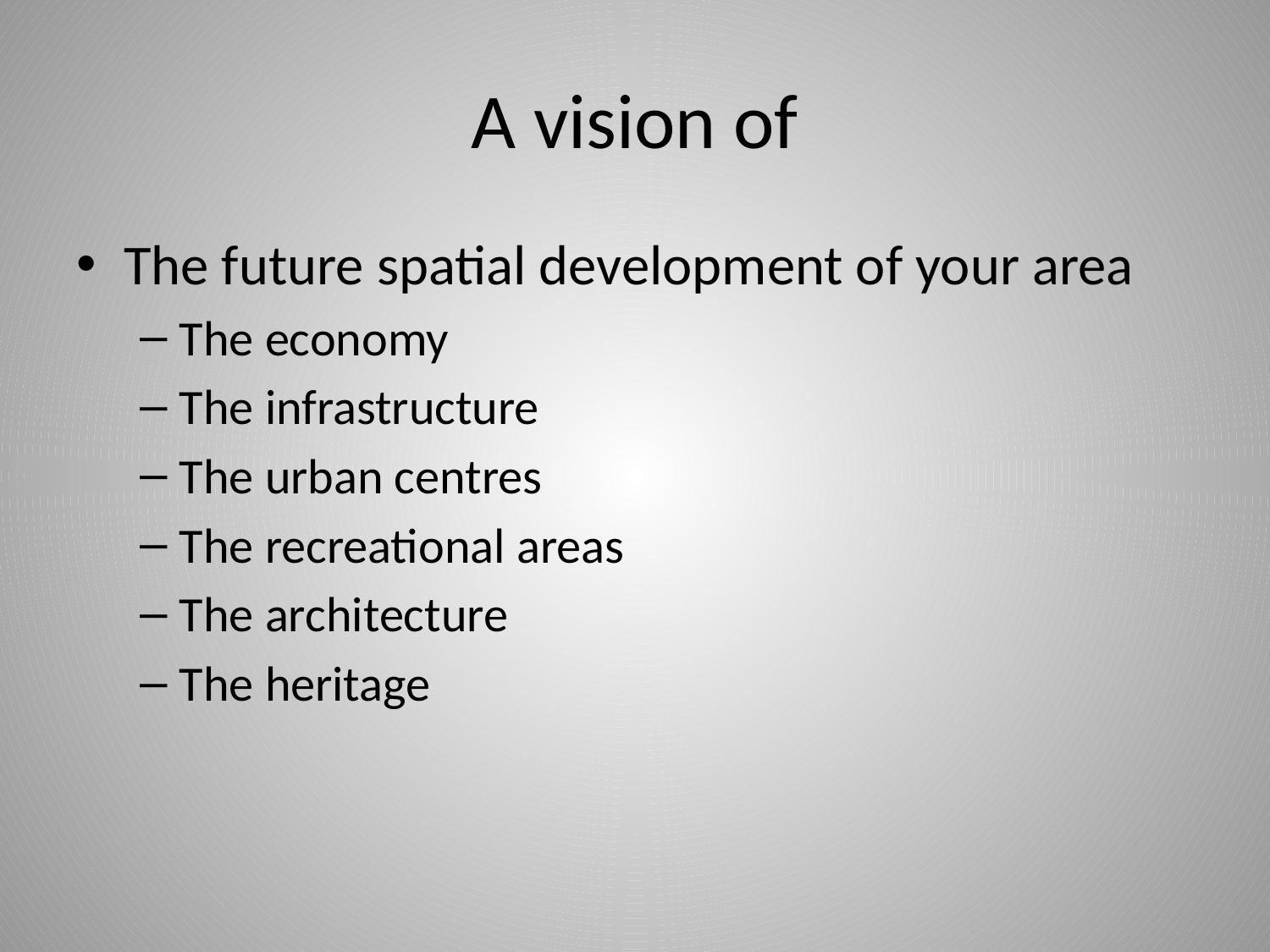

# A vision of
The future spatial development of your area
The economy
The infrastructure
The urban centres
The recreational areas
The architecture
The heritage